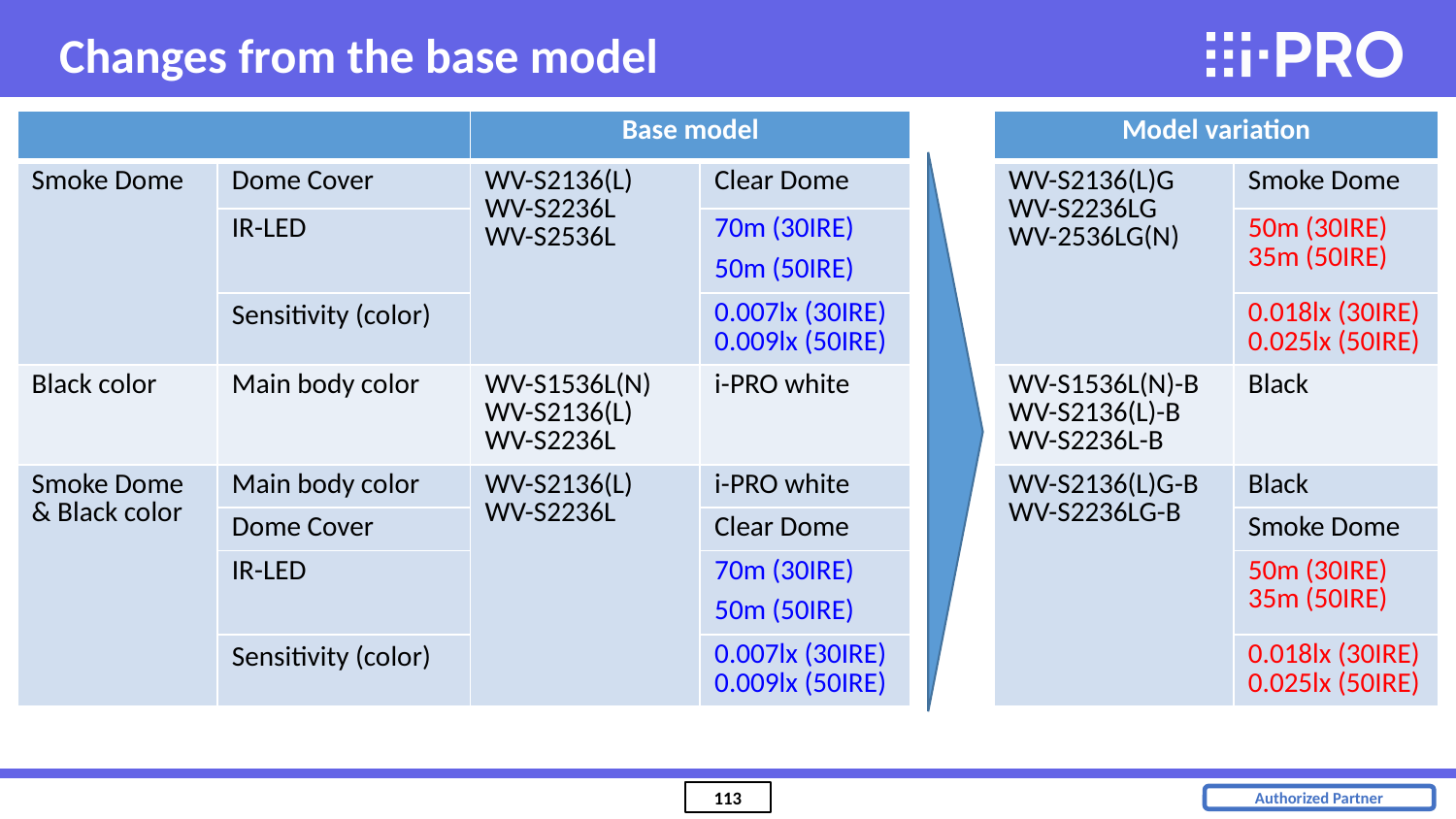

Changes from the base model
|  |  | Base model |  |  | Model variation |  |
| --- | --- | --- | --- | --- | --- | --- |
| Smoke Dome | Dome Cover | WV-S2136(L) WV-S2236L WV-S2536L | Clear Dome |  | WV-S2136(L)G WV-S2236LG WV-2536LG(N) | Smoke Dome |
|  | IR-LED |  | 70m (30IRE) 50m (50IRE) |  |  | 50m (30IRE) 35m (50IRE) |
|  | Sensitivity (color) |  | 0.007lx (30IRE) 0.009lx (50IRE) |  |  | 0.018lx (30IRE) 0.025lx (50IRE) |
| Black color | Main body color | WV-S1536L(N) WV-S2136(L) WV-S2236L | i-PRO white |  | WV-S1536L(N)-B WV-S2136(L)-B WV-S2236L-B | Black |
| Smoke Dome & Black color | Main body color | WV-S2136(L) WV-S2236L | i-PRO white |  | WV-S2136(L)G-B WV-S2236LG-B | Black |
|  | Dome Cover |  | Clear Dome |  |  | Smoke Dome |
|  | IR-LED |  | 70m (30IRE) 50m (50IRE) |  |  | 50m (30IRE) 35m (50IRE) |
|  | Sensitivity (color) |  | 0.007lx (30IRE) 0.009lx (50IRE) |  |  | 0.018lx (30IRE) 0.025lx (50IRE) |